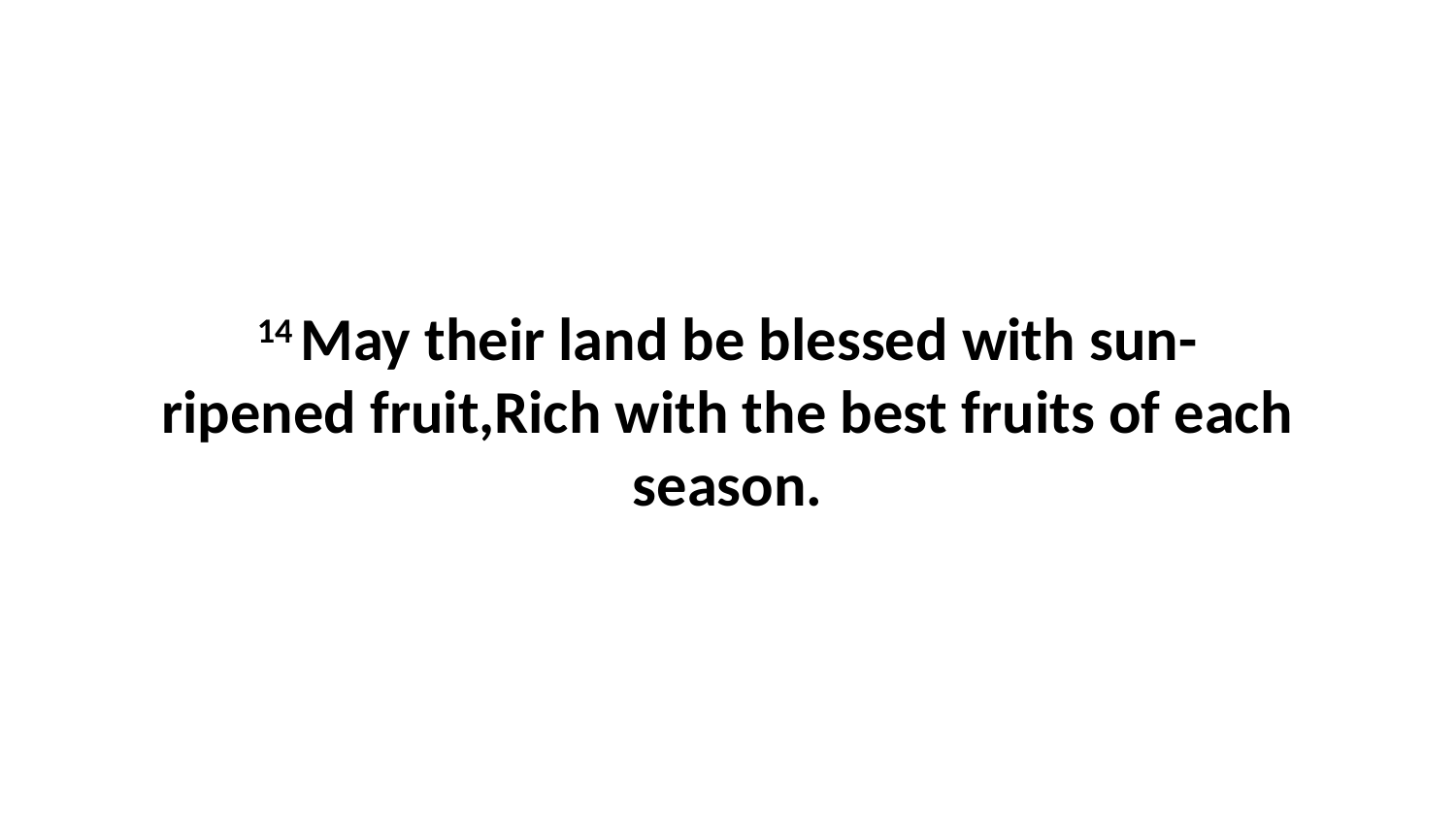

14 May their land be blessed with sun-ripened fruit,Rich with the best fruits of each season.